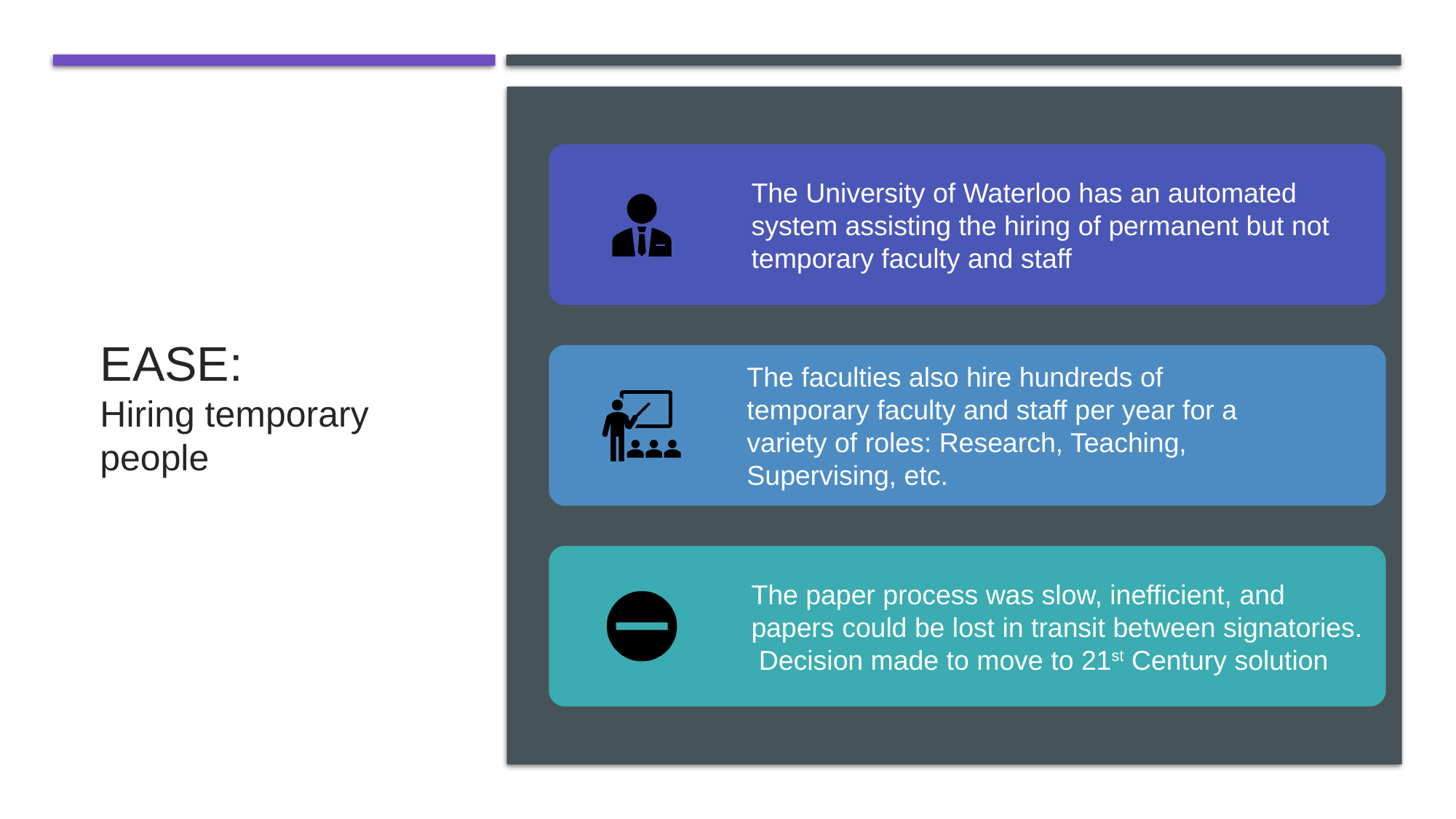

# EASE: Hiring temporary people
The University of Waterloo has an automated system assisting the hiring of permanent but not temporary faculty and staff
The faculties also hire hundreds of temporary faculty and staff per year for a variety of roles: Research, Teaching, Supervising, etc.

The paper process was slow, inefficient, and papers could be lost in transit between signatories.  Decision made to move to 21st Century solution